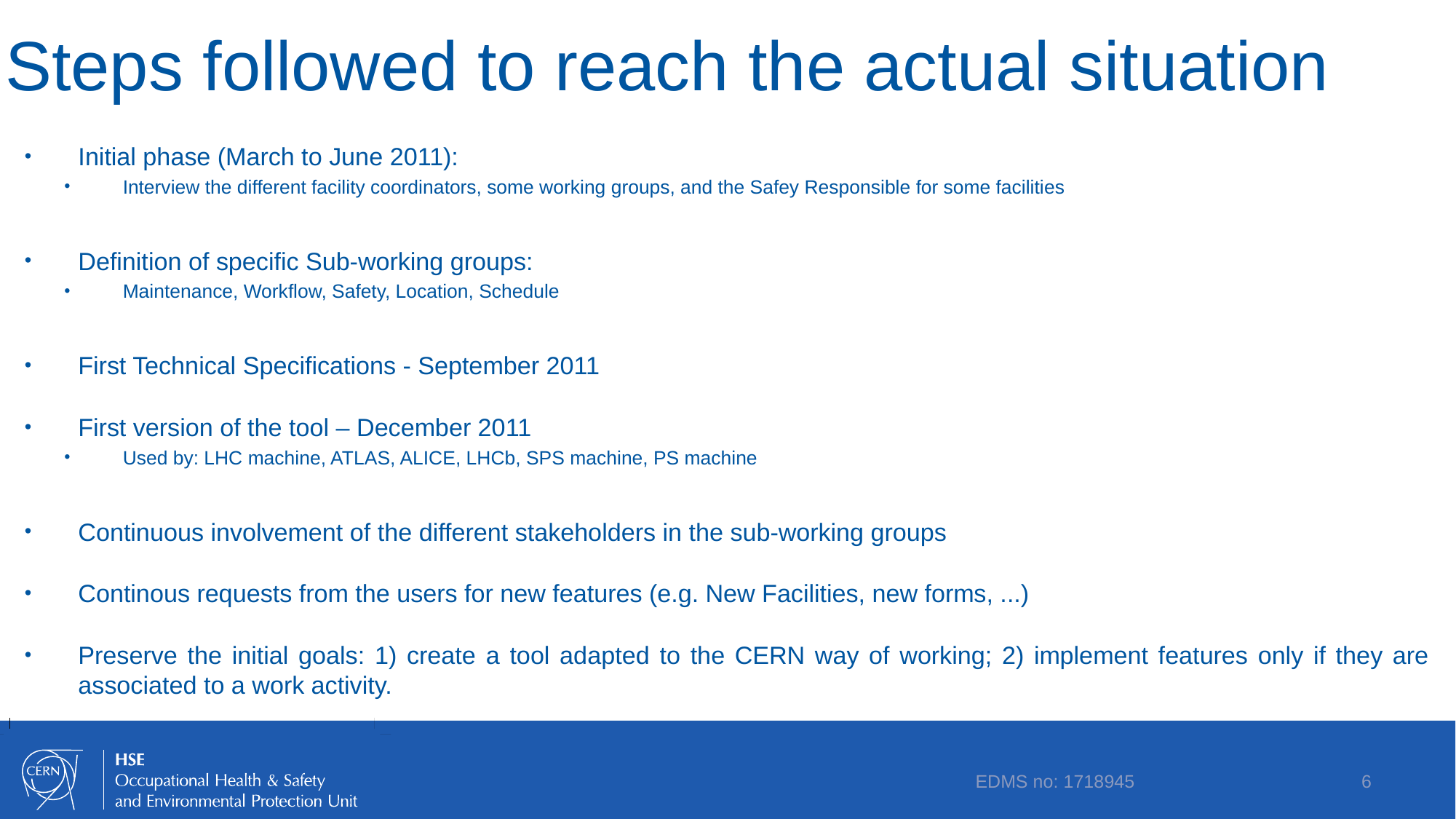

# Steps followed to reach the actual situation
Initial phase (March to June 2011):
Interview the different facility coordinators, some working groups, and the Safey Responsible for some facilities

Definition of specific Sub-working groups:
Maintenance, Workflow, Safety, Location, Schedule

First Technical Specifications - September 2011

First version of the tool – December 2011
Used by: LHC machine, ATLAS, ALICE, LHCb, SPS machine, PS machine

Continuous involvement of the different stakeholders in the sub-working groups

Continous requests from the users for new features (e.g. New Facilities, new forms, ...)

Preserve the initial goals: 1) create a tool adapted to the CERN way of working; 2) implement features only if they are associated to a work activity.

EDMS no: 1718945
6